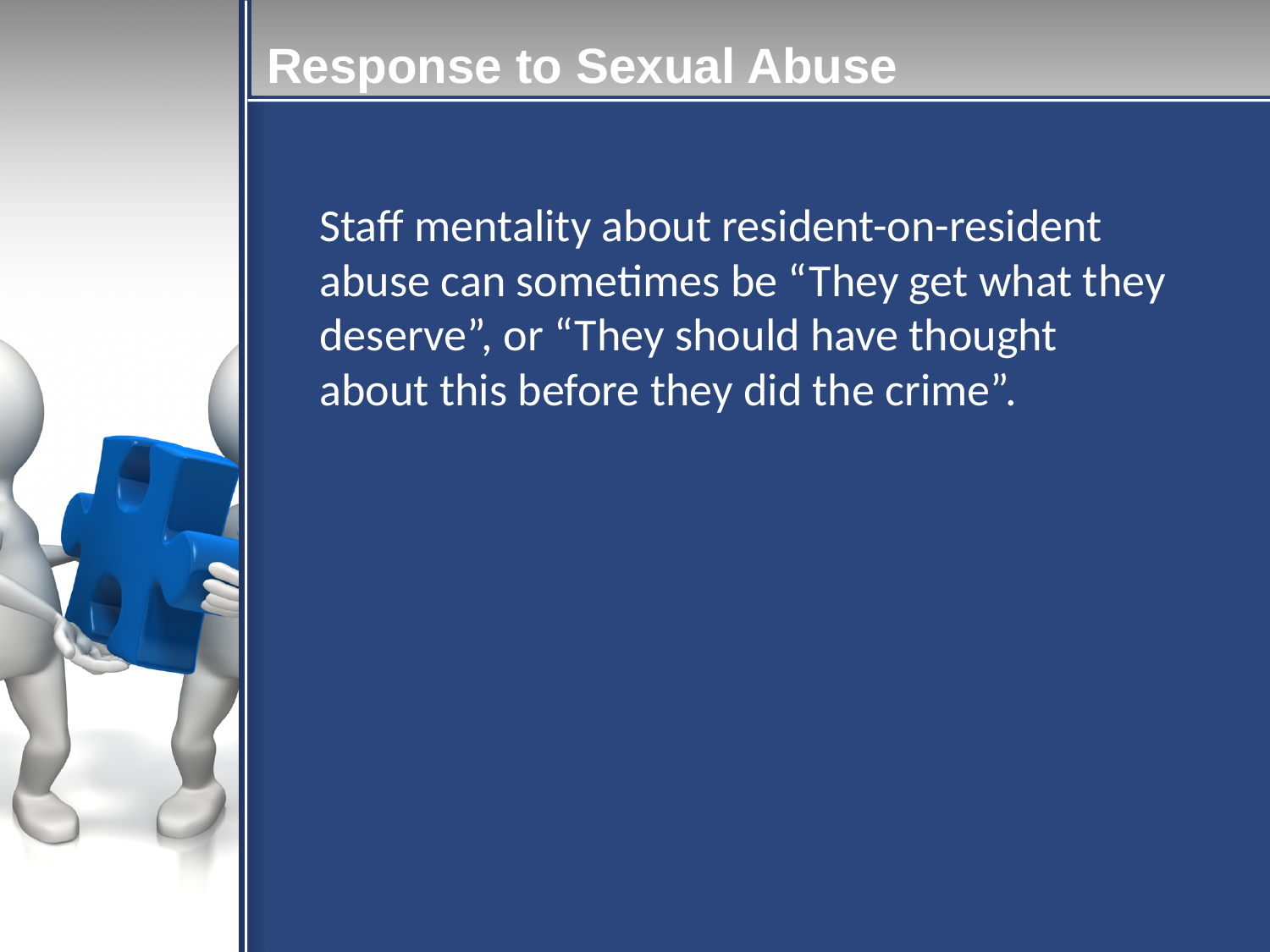

# Response to Sexual Abuse

Staff mentality about resident-on-resident abuse can sometimes be “They get what they deserve”, or “They should have thought about this before they did the crime”.